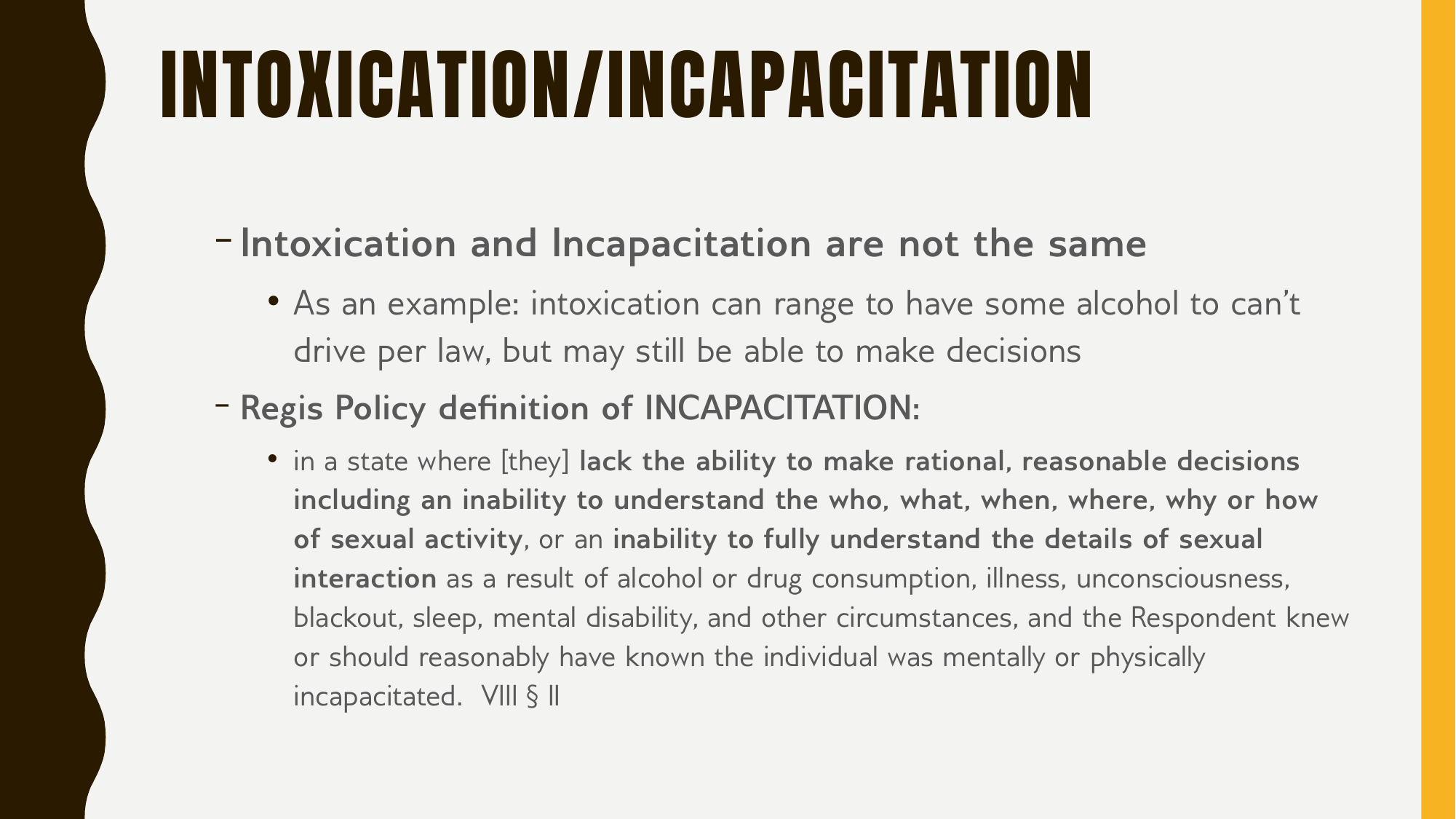

# INTOXICATION/incapacitation
Intoxication and Incapacitation are not the same
As an example: intoxication can range to have some alcohol to can’t drive per law, but may still be able to make decisions
Regis Policy definition of INCAPACITATION:
in a state where [they] lack the ability to make rational, reasonable decisions including an inability to understand the who, what, when, where, why or how of sexual activity, or an inability to fully understand the details of sexual interaction as a result of alcohol or drug consumption, illness, unconsciousness, blackout, sleep, mental disability, and other circumstances, and the Respondent knew or should reasonably have known the individual was mentally or physically incapacitated.  VIII § II